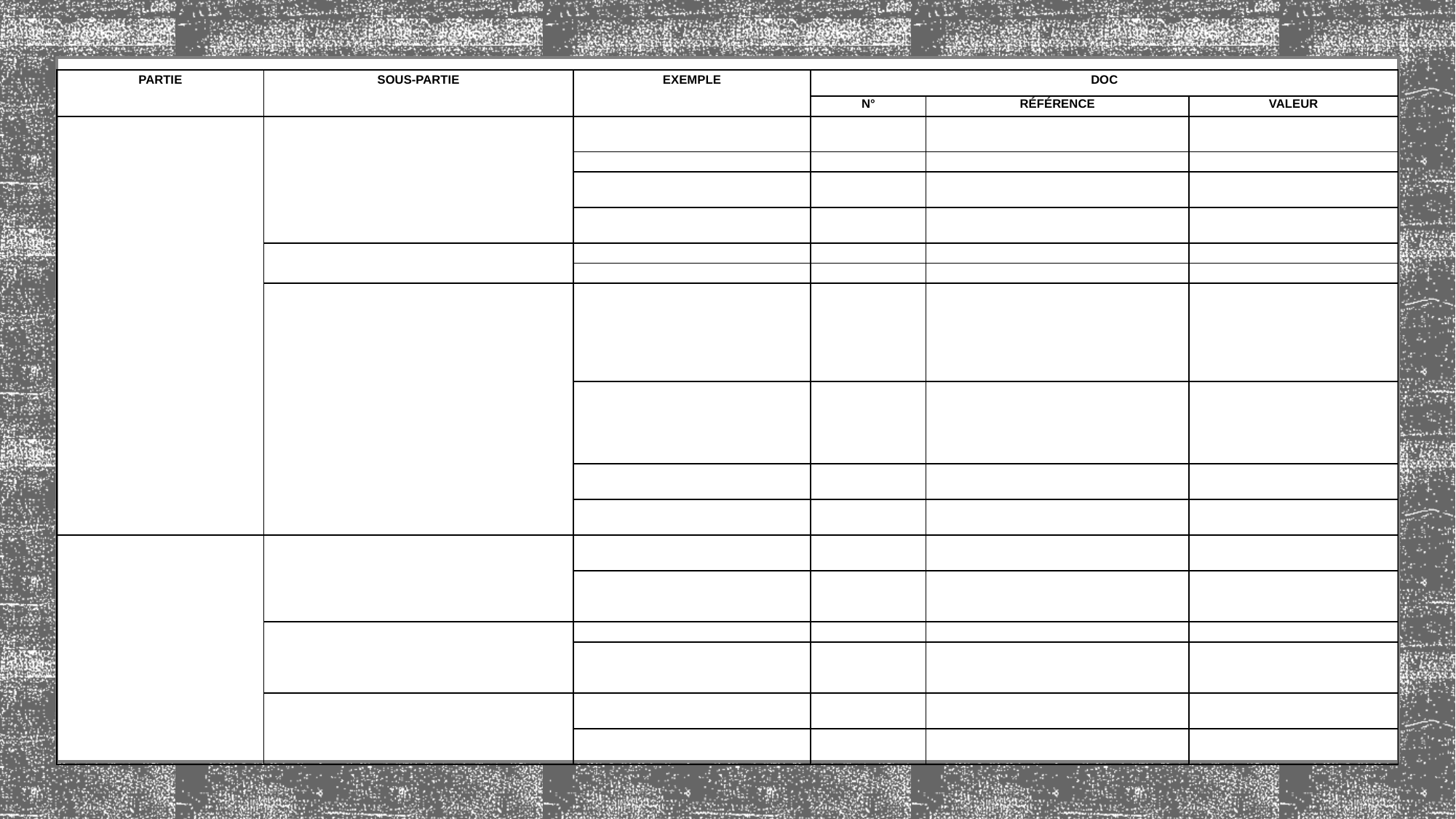

| PARTIE | SOUS-PARTIE | EXEMPLE | DOC |  |  |
| --- | --- | --- | --- | --- | --- |
|  |  |  | N° | RÉFÉRENCE | VALEUR |
|  |  |  |  |  |  |
|  |  |  |  |  |  |
|  |  |  |  |  |  |
|  |  |  |  |  |  |
|  |  |  |  |  |  |
|  |  |  |  |  |  |
|  |  |  |  |  |  |
|  |  |  |  |  |  |
|  |  |  |  |  |  |
|  |  |  |  |  |  |
|  |  |  |  |  |  |
|  |  |  |  |  |  |
|  |  |  |  |  |  |
|  |  |  |  |  |  |
|  |  |  |  |  |  |
|  |  |  |  |  |  |